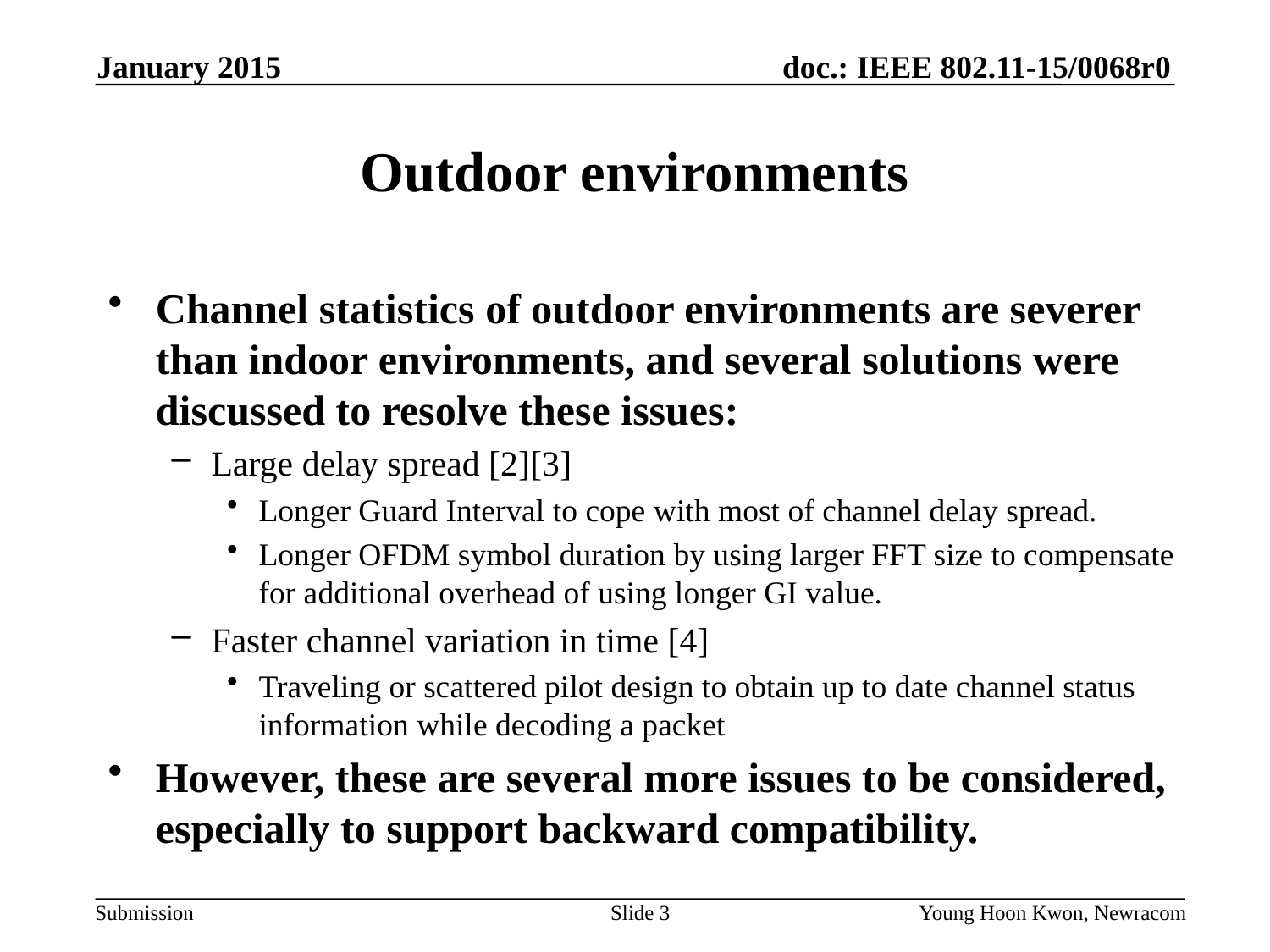

January 2015
# Outdoor environments
Channel statistics of outdoor environments are severer than indoor environments, and several solutions were discussed to resolve these issues:
Large delay spread [2][3]
Longer Guard Interval to cope with most of channel delay spread.
Longer OFDM symbol duration by using larger FFT size to compensate for additional overhead of using longer GI value.
Faster channel variation in time [4]
Traveling or scattered pilot design to obtain up to date channel status information while decoding a packet
However, these are several more issues to be considered, especially to support backward compatibility.

Slide 3
Young Hoon Kwon, Newracom